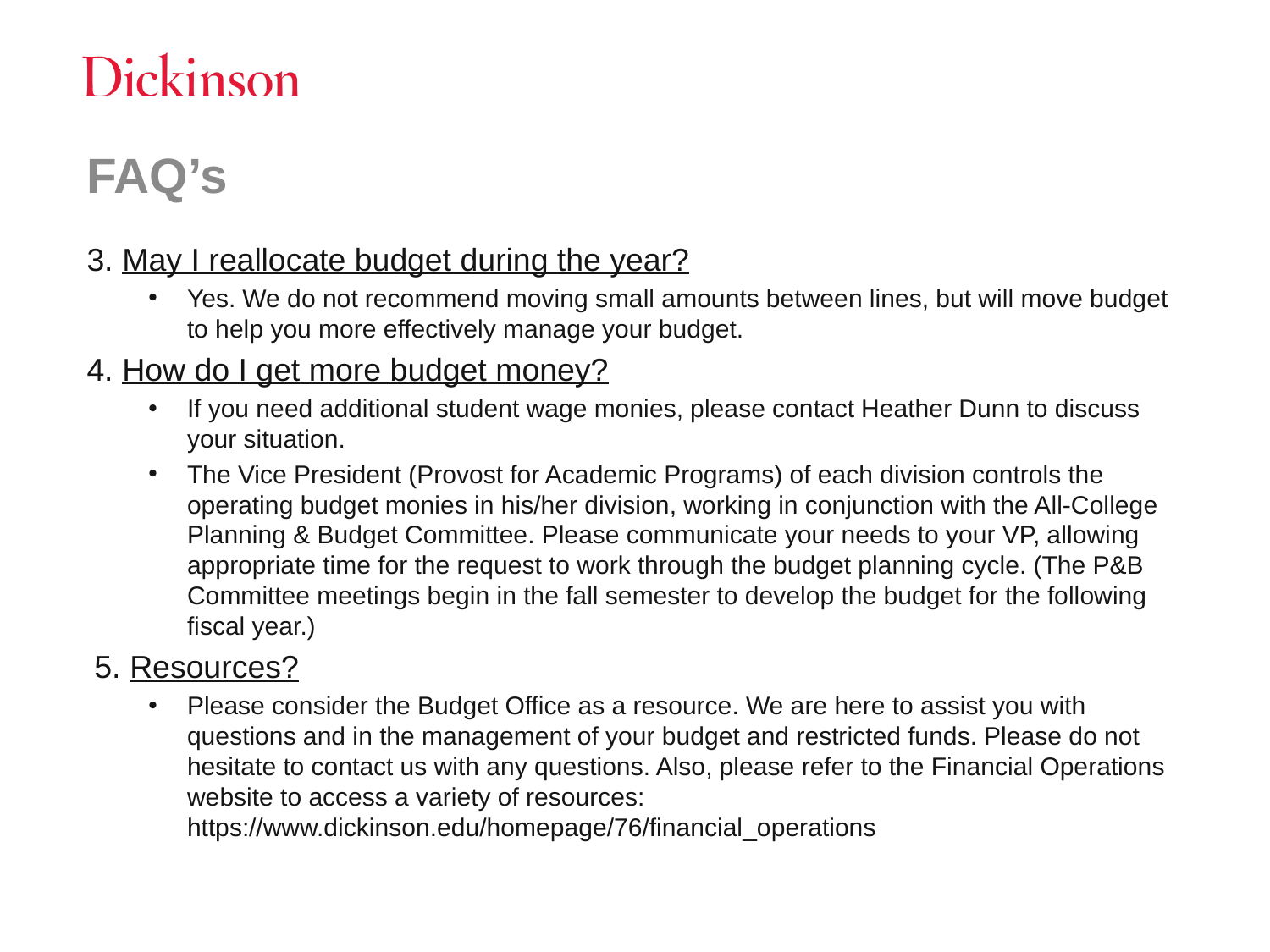

# FAQ’s
3. May I reallocate budget during the year?
Yes. We do not recommend moving small amounts between lines, but will move budget to help you more effectively manage your budget.
4. How do I get more budget money?
If you need additional student wage monies, please contact Heather Dunn to discuss your situation.
The Vice President (Provost for Academic Programs) of each division controls the operating budget monies in his/her division, working in conjunction with the All-College Planning & Budget Committee. Please communicate your needs to your VP, allowing appropriate time for the request to work through the budget planning cycle. (The P&B Committee meetings begin in the fall semester to develop the budget for the following fiscal year.)
5. Resources?
Please consider the Budget Office as a resource. We are here to assist you with questions and in the management of your budget and restricted funds. Please do not hesitate to contact us with any questions. Also, please refer to the Financial Operations website to access a variety of resources: https://www.dickinson.edu/homepage/76/financial_operations